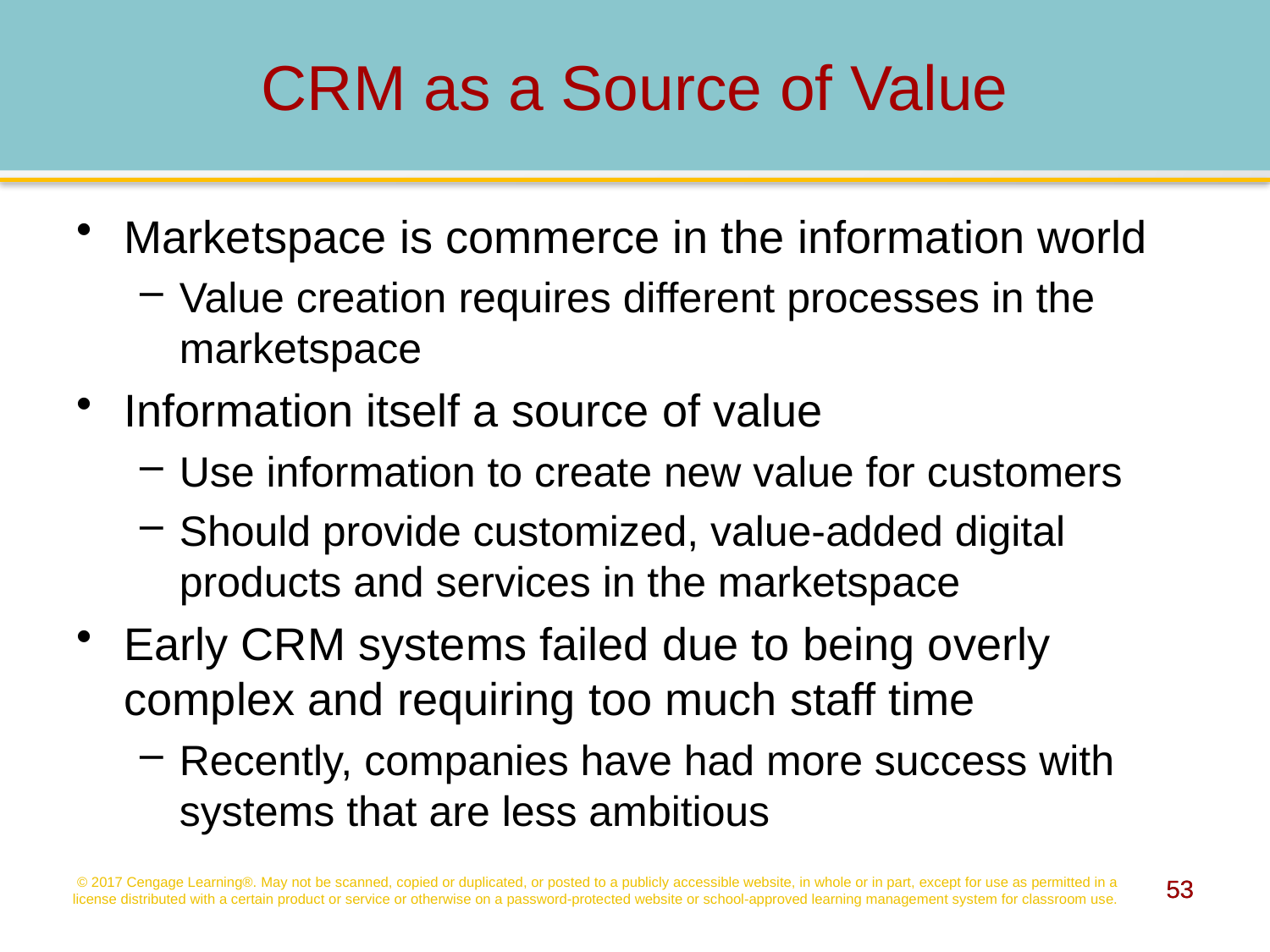

# CRM as a Source of Value
Marketspace is commerce in the information world
Value creation requires different processes in the marketspace
Information itself a source of value
Use information to create new value for customers
Should provide customized, value-added digital products and services in the marketspace
Early CRM systems failed due to being overly complex and requiring too much staff time
Recently, companies have had more success with systems that are less ambitious
© 2017 Cengage Learning®. May not be scanned, copied or duplicated, or posted to a publicly accessible website, in whole or in part, except for use as permitted in a license distributed with a certain product or service or otherwise on a password-protected website or school-approved learning management system for classroom use.
53
53